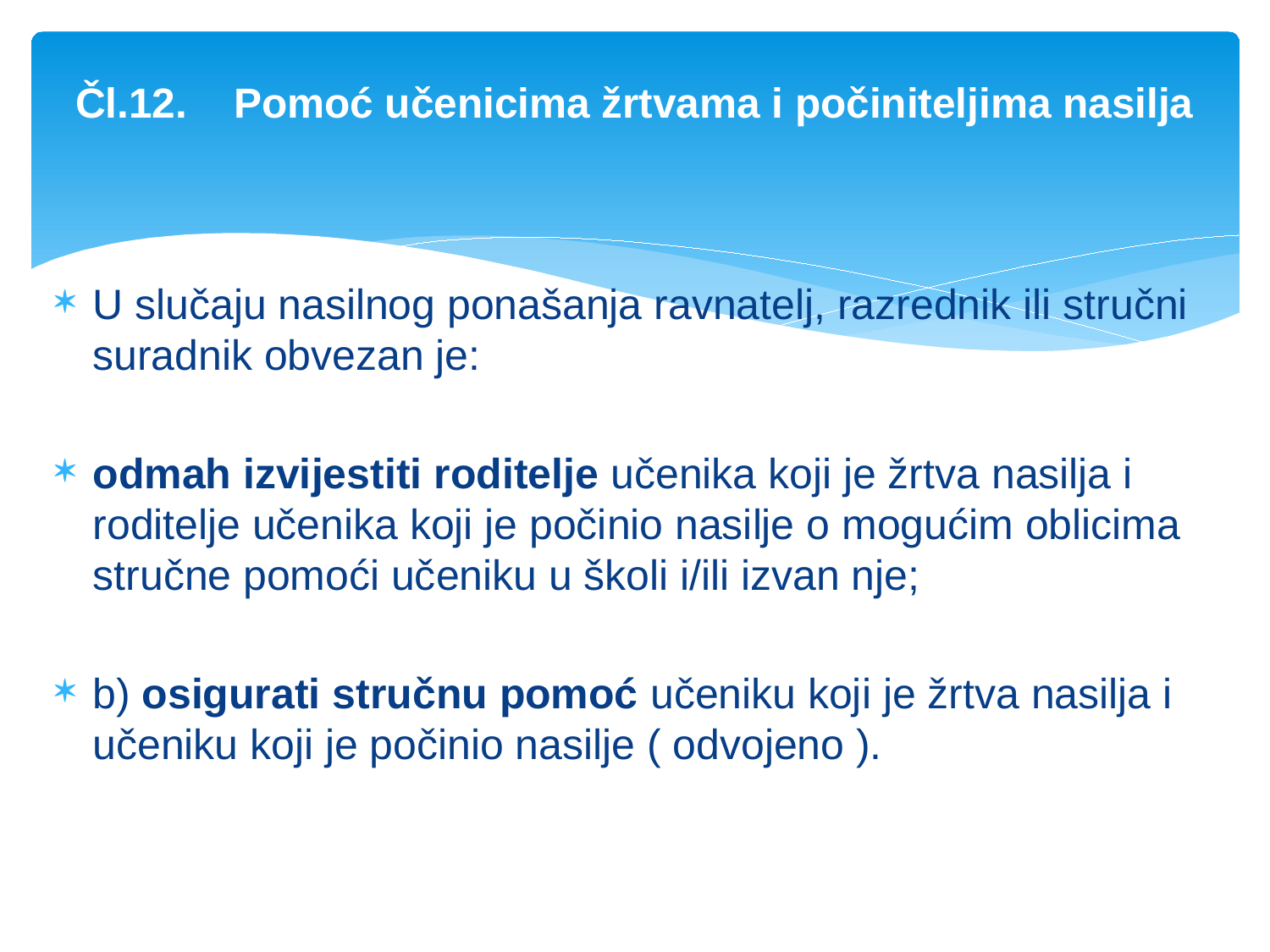

# Čl.12.    Pomoć učenicima žrtvama i počiniteljima nasilja

U slučaju nasilnog ponašanja ravnatelj, razrednik ili stručni suradnik obvezan je:

odmah izvijestiti roditelje učenika koji je žrtva nasilja i roditelje učenika koji je počinio nasilje o mogućim oblicima stručne pomoći učeniku u školi i/ili izvan nje;

b) osigurati stručnu pomoć učeniku koji je žrtva nasilja i učeniku koji je počinio nasilje ( odvojeno ).